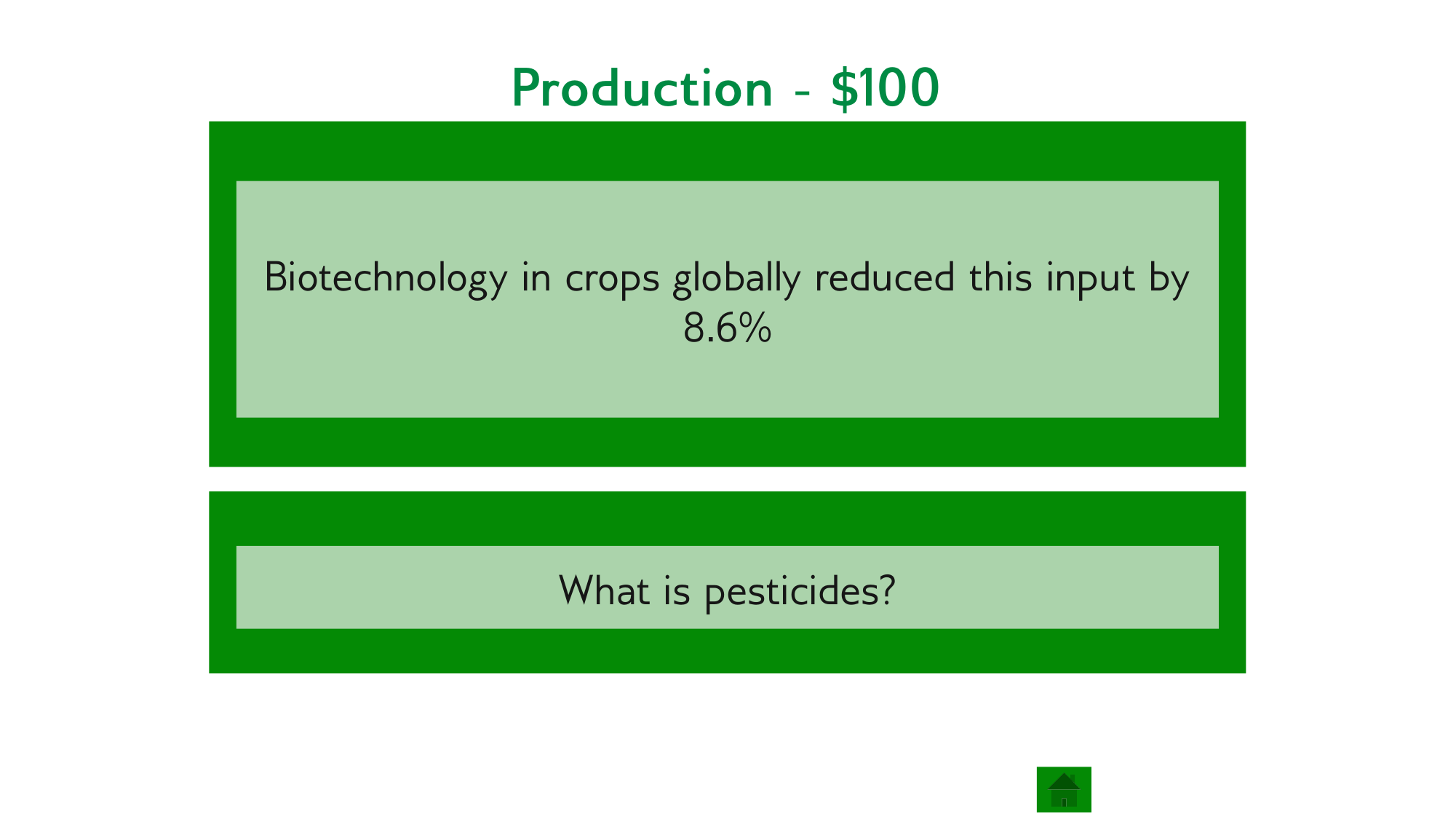

# Production - $100

Biotechnology in crops globally reduced this input by 8.6%

What is pesticides?